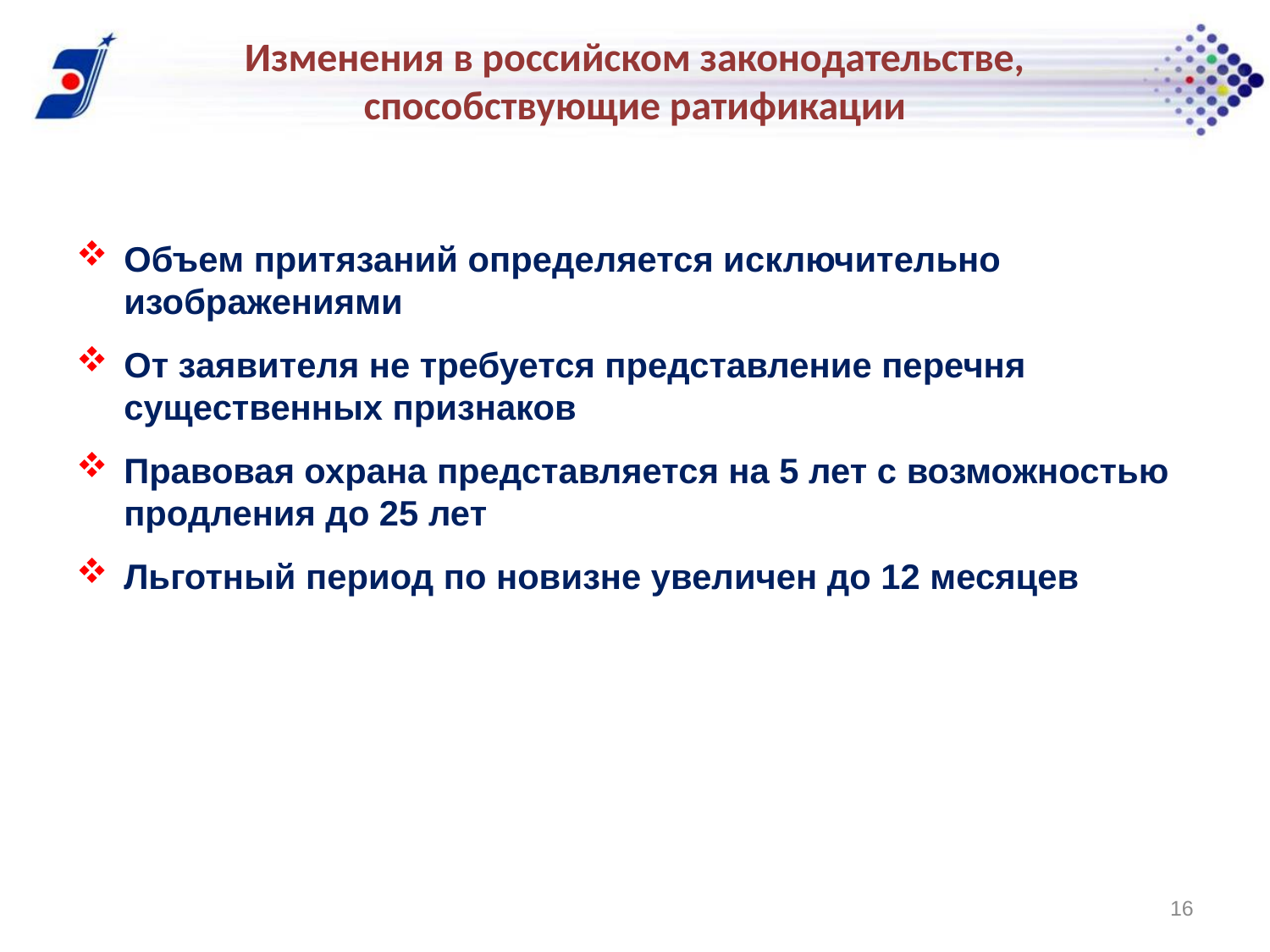

# Изменения в российском законодательстве, способствующие ратификации
Объем притязаний определяется исключительно изображениями
От заявителя не требуется представление перечня существенных признаков
Правовая охрана представляется на 5 лет с возможностью продления до 25 лет
Льготный период по новизне увеличен до 12 месяцев
16